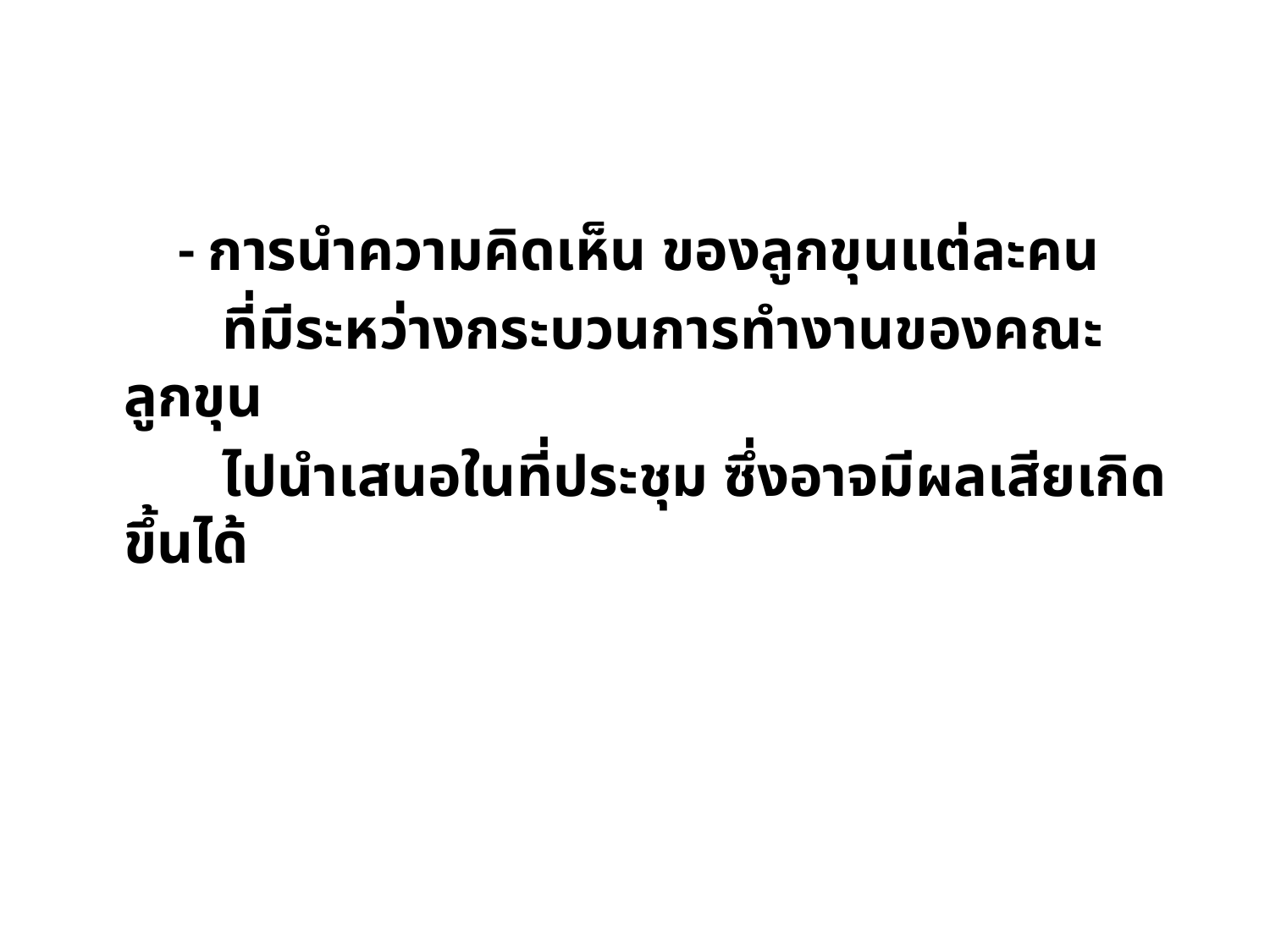

- การนำความคิดเห็น ของลูกขุนแต่ละคน
          ที่มีระหว่างกระบวนการทำงานของคณะลูกขุน
          ไปนำเสนอในที่ประชุม ซึ่งอาจมีผลเสียเกิดขึ้นได้